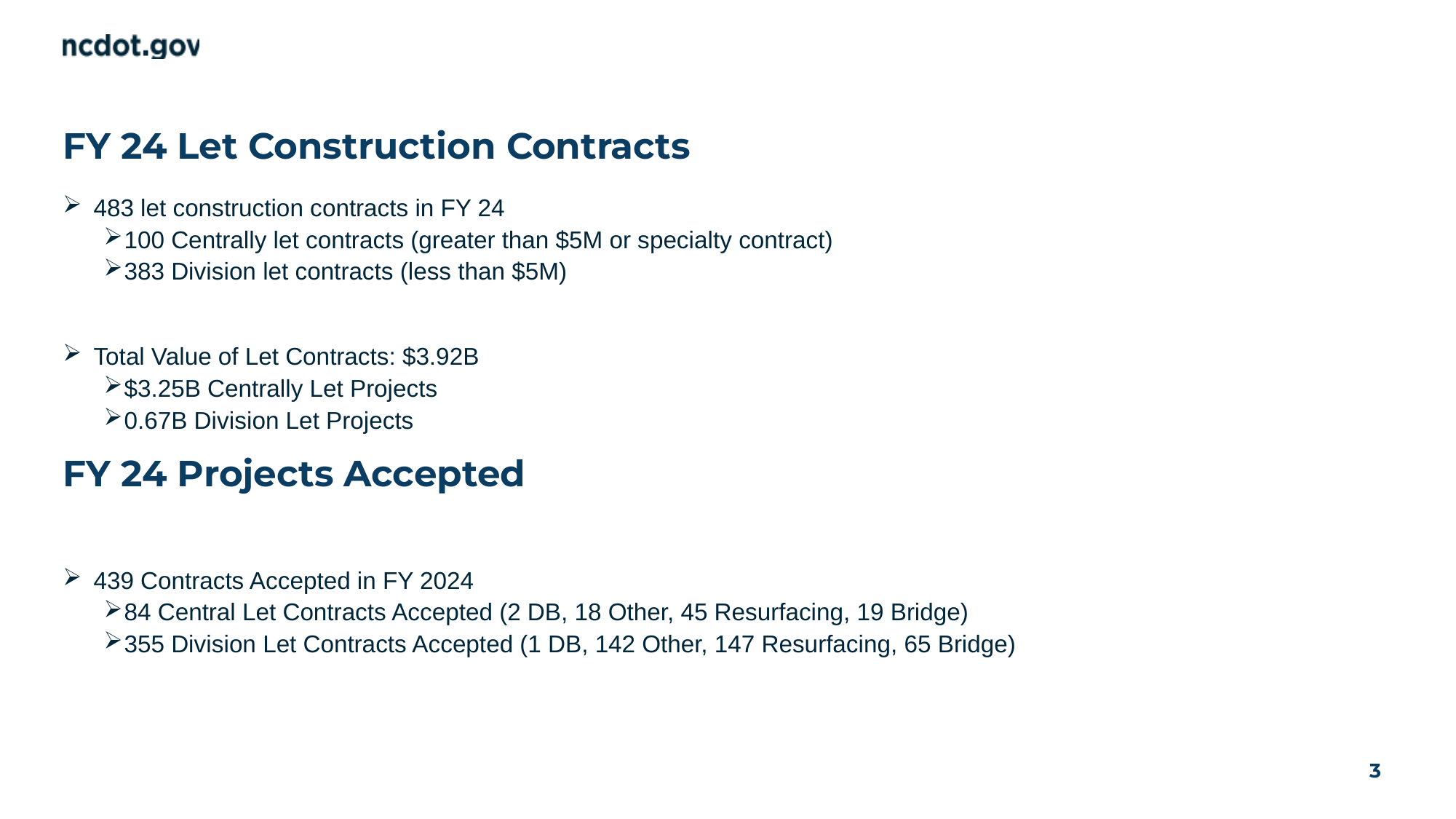

# FY 24 Let Construction Contracts
483 let construction contracts in FY 24
100 Centrally let contracts (greater than $5M or specialty contract)
383 Division let contracts (less than $5M)

Total Value of Let Contracts: $3.92B
$3.25B Centrally Let Projects
0.67B Division Let Projects

439 Contracts Accepted in FY 2024
84 Central Let Contracts Accepted (2 DB, 18 Other, 45 Resurfacing, 19 Bridge)
355 Division Let Contracts Accepted (1 DB, 142 Other, 147 Resurfacing, 65 Bridge)

FY 24 Projects Accepted
3